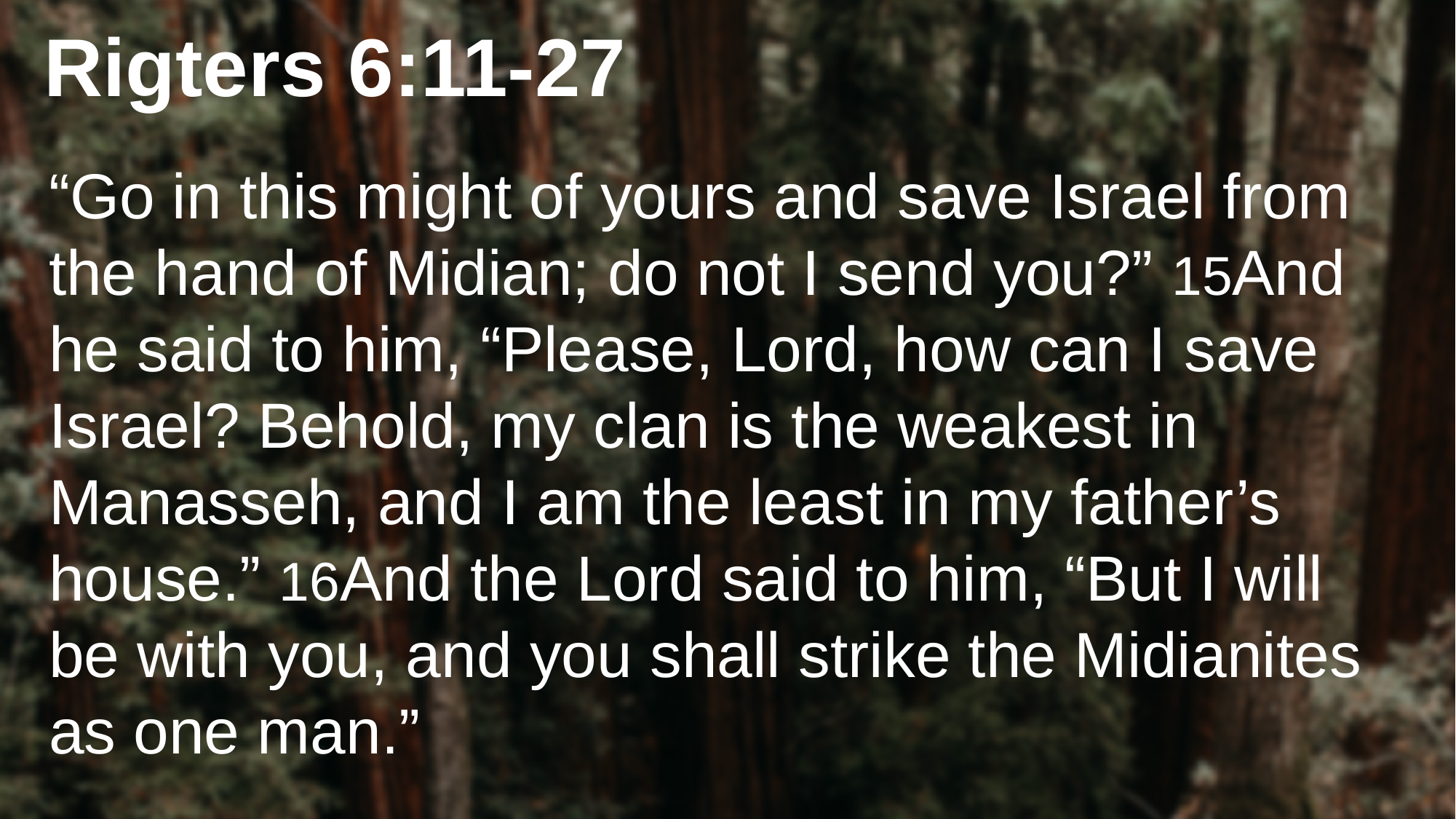

Rigters 6:11-27
“Go in this might of yours and save Israel from the hand of Midian; do not I send you?” 15And he said to him, “Please, Lord, how can I save Israel? Behold, my clan is the weakest in Manasseh, and I am the least in my father’s house.” 16And the Lord said to him, “But I will be with you, and you shall strike the Midianites as one man.”